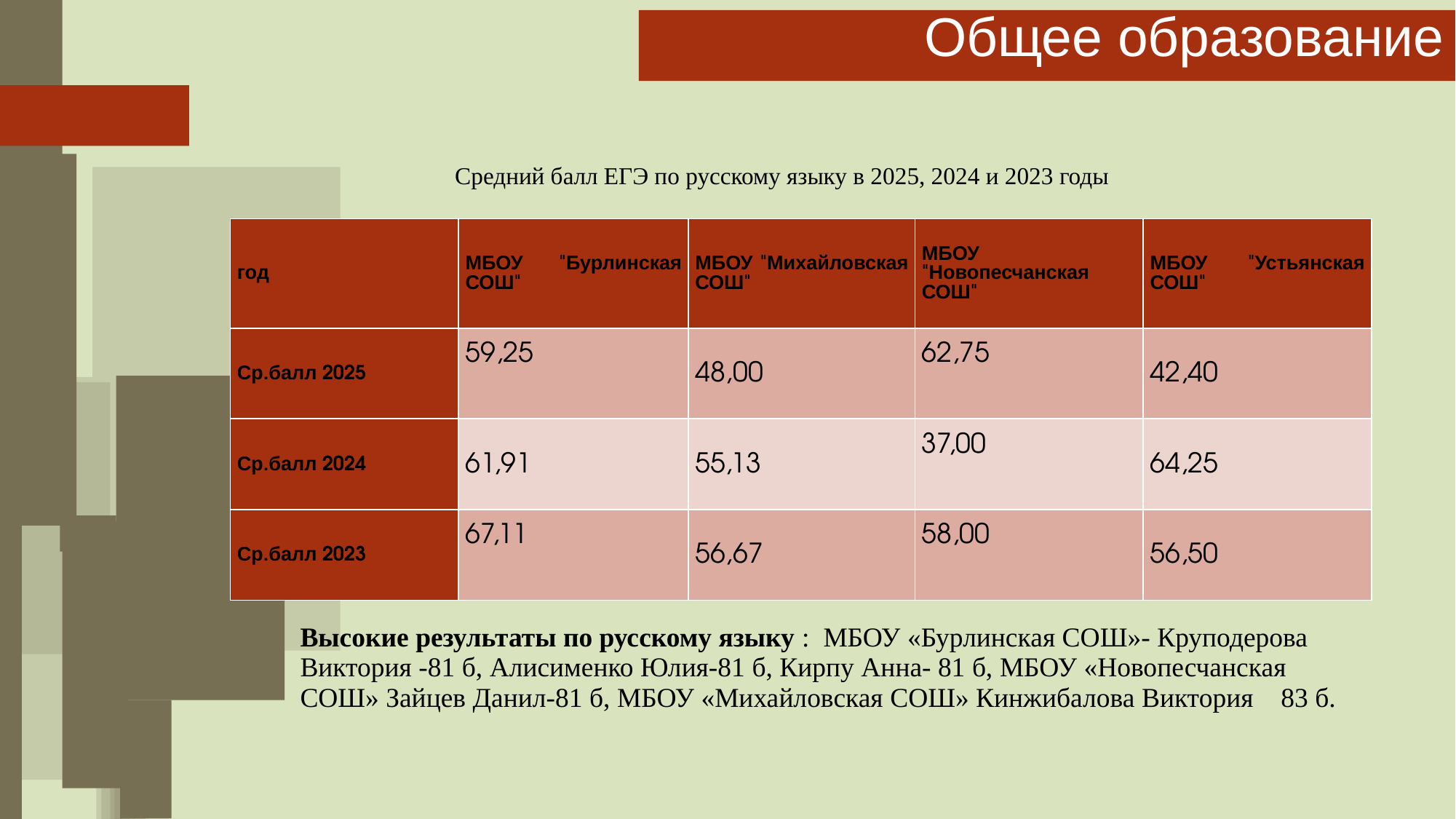

# Общее образование
Средний балл ЕГЭ по русскому языку в 2025, 2024 и 2023 годы

| год | МБОУ "Бурлинская СОШ" | МБОУ "Михайловская СОШ" | МБОУ "Новопесчанская СОШ" | МБОУ "Устьянская СОШ" |
| --- | --- | --- | --- | --- |
| Ср.балл 2025 | 59,25 | 48,00 | 62,75 | 42,40 |
| Ср.балл 2024 | 61,91 | 55,13 | 37,00 | 64,25 |
| Ср.балл 2023 | 67,11 | 56,67 | 58,00 | 56,50 |
Высокие результаты по русскому языку :  МБОУ «Бурлинская СОШ»- Круподерова Виктория -81 б, Алисименко Юлия-81 б, Кирпу Анна- 81 б, МБОУ «Новопесчанская СОШ» Зайцев Данил-81 б, МБОУ «Михайловская СОШ» Кинжибалова Виктория    83 б.
| Наименование предмета | Количество сдававших/процент от количества ВТГ |  |  |  |  |  |
| --- | --- | --- | --- | --- | --- | --- |
|  | 2025 |  | 2024 |  | 2023 |  |
| Русский язык | 42 | 100 | 40 | 100 | 33 | 100 |
| МП | 13 | 30,95 | 16 | 40 | 11 | 33,33 |
| МБ | 30 | 71,42 | 24 | 60 | 22 | 66,66 |
| Физика | 3 | 7,14 | 5 | 12,5 | 1 | 3,03 |
| Химия | 6 | 14,28 | 2 | 5 | 2 | 6,06 |
| Информатика и ИКТ (КЕГЭ) | 6 | 14,28 | 6 | 15 | 5 | 15,15 |
| Биология | 7 | 16,66 | 2 | 5 | 4 | 12,12 |
| История | 5 | 11,9 | 5 | 12,5 | 1 | 3,03 |
| География | 2 | 4,76 | 2 | 5 | 2 | 6,06 |
| Английский язык | 0 | 0 | 0 | 0 | 3 | 9,09 |
| Обществознание | 11 | 26,19 | 10 | 25 | 12 | 36,36 |
| Литература | 3 | 7,14 | 3 | 7,5 | 1 | 3,03 |